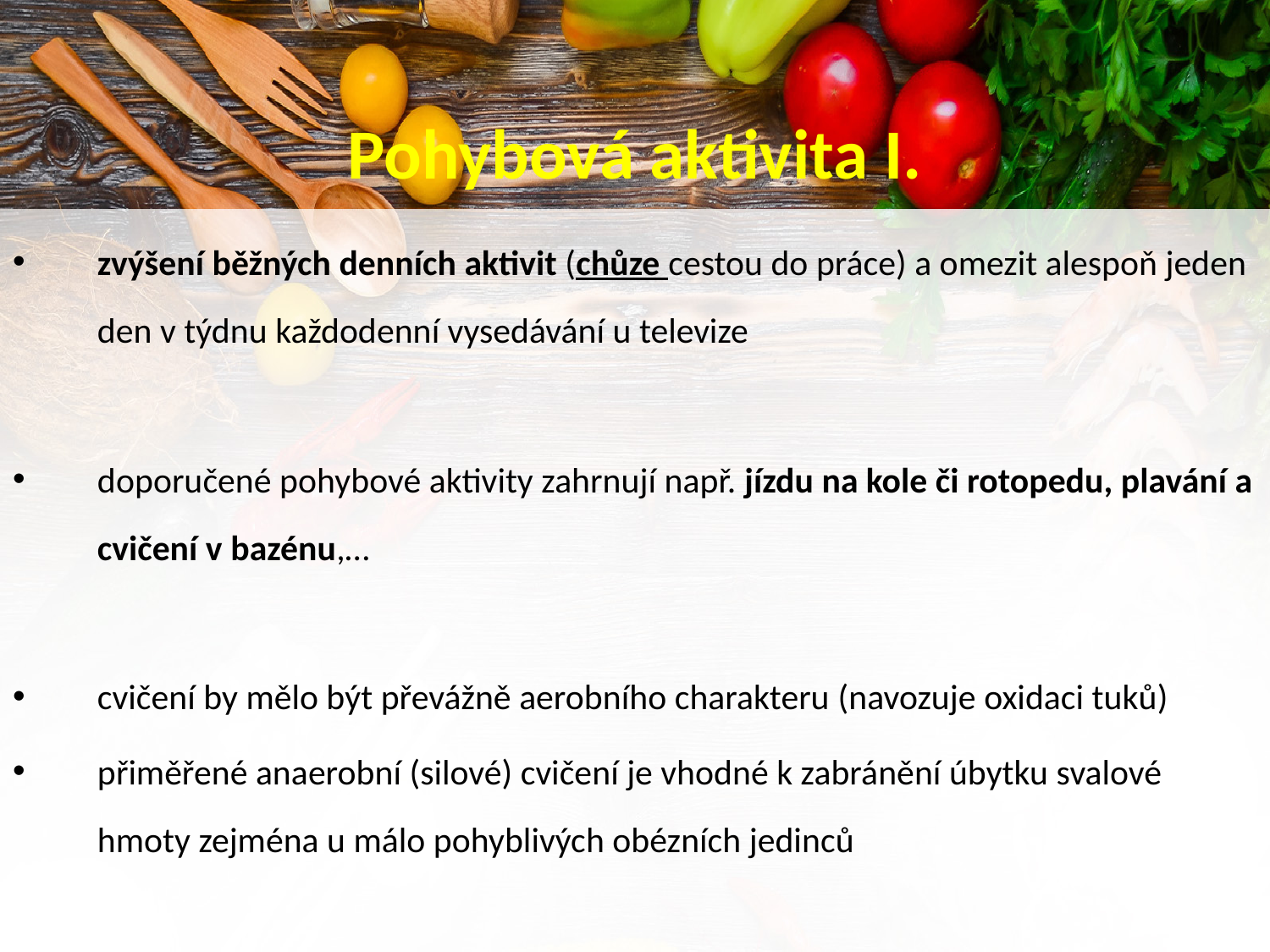

# Pohybová aktivita I.
zvýšení běžných denních aktivit (chůze cestou do práce) a omezit alespoň jeden den v týdnu každodenní vysedávání u televize

doporučené pohybové aktivity zahrnují např. jízdu na kole či rotopedu, plavání a cvičení v bazénu,…

cvičení by mělo být převážně aerobního charakteru (navozuje oxidaci tuků)
přiměřené anaerobní (silové) cvičení je vhodné k zabránění úbytku svalové hmoty zejména u málo pohyblivých obézních jedinců